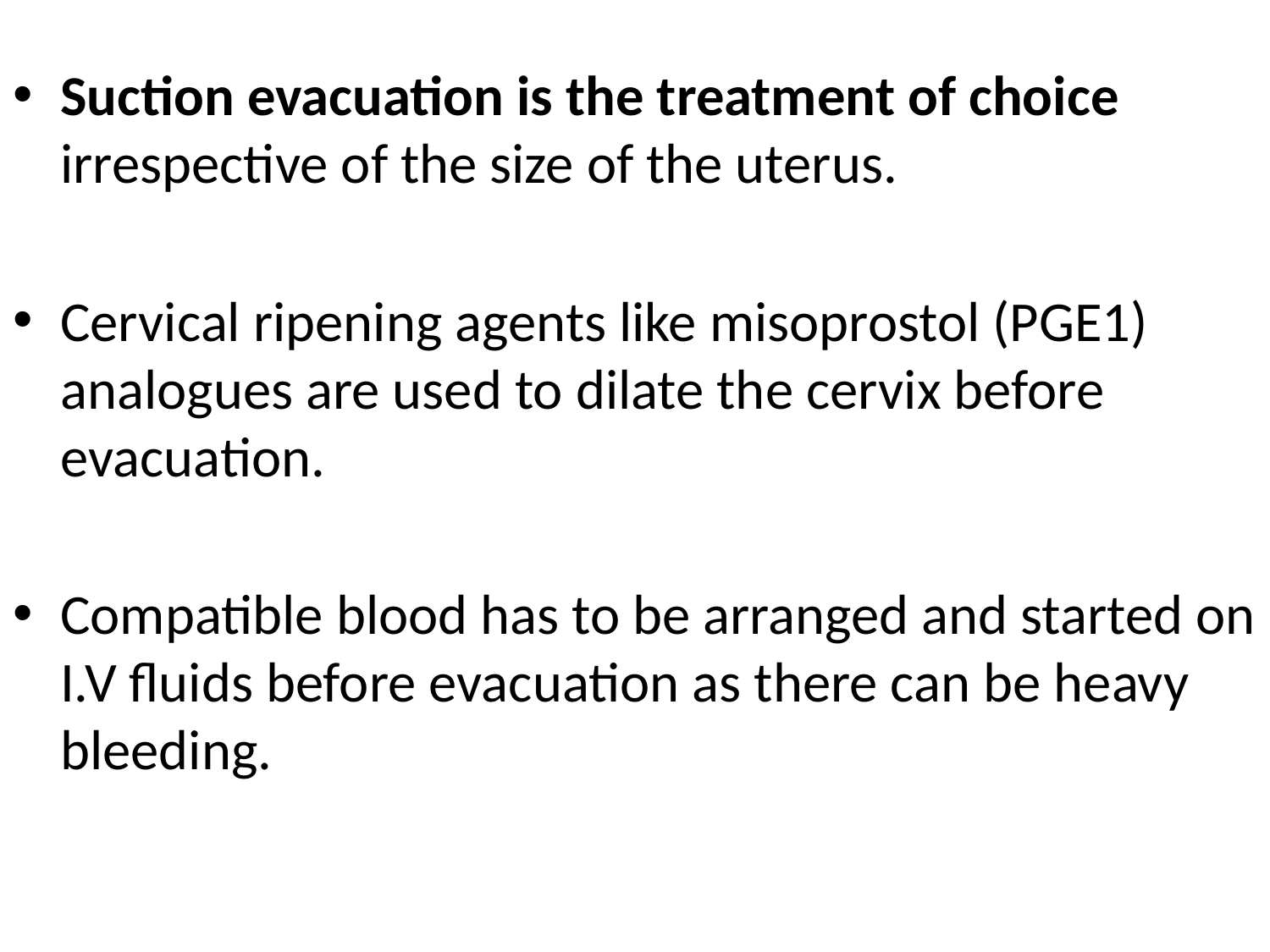

#
Suction evacuation is the treatment of choice irrespective of the size of the uterus.

Cervical ripening agents like misoprostol (PGE1) analogues are used to dilate the cervix before evacuation.

Compatible blood has to be arranged and started on I.V fluids before evacuation as there can be heavy bleeding.